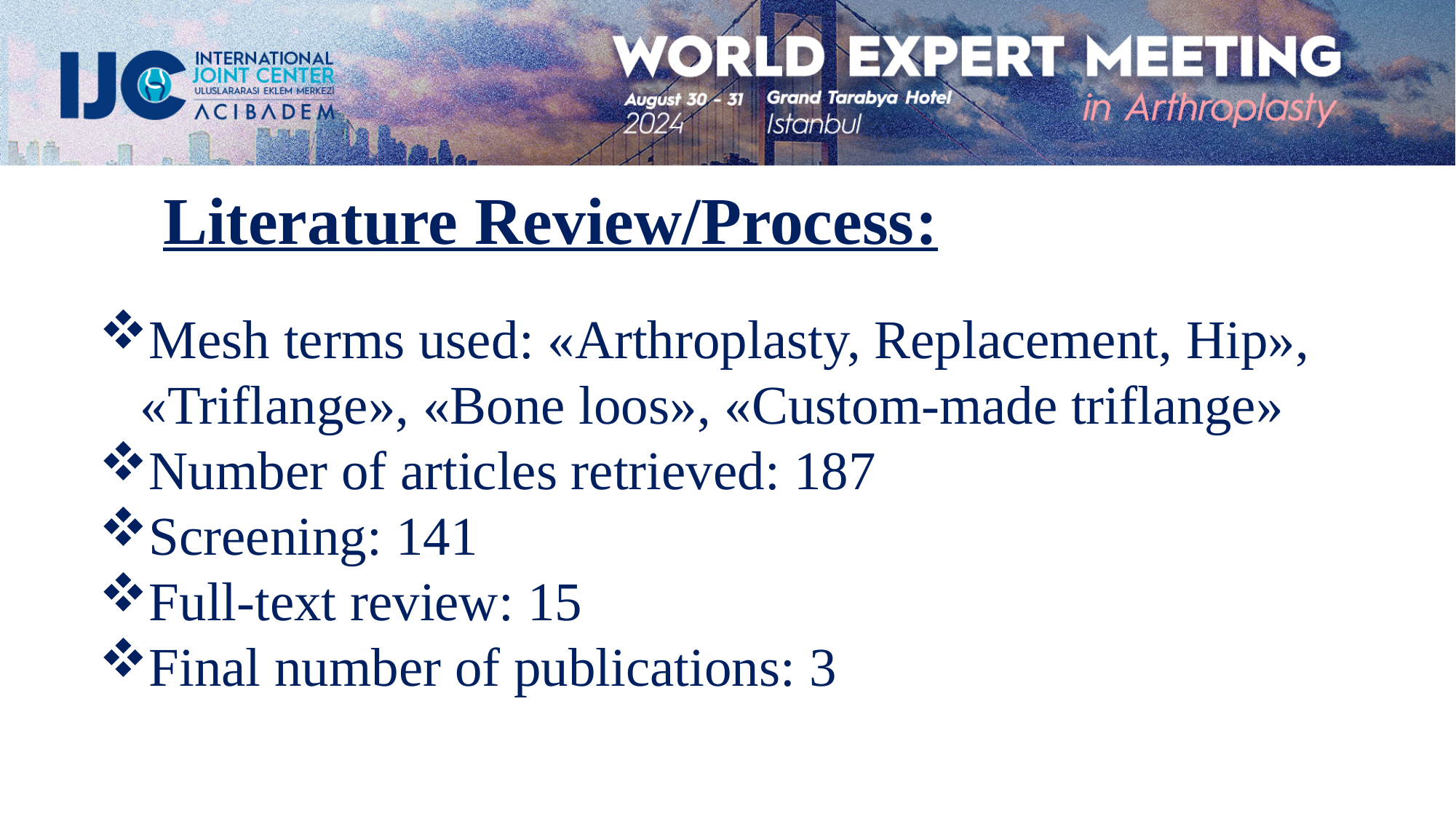

Literature Review/Process:

Mesh terms used: «Arthroplasty, Replacement, Hip», «Triflange», «Bone loos», «Custom-made triflange»
Number of articles retrieved: 187
Screening: 141
Full-text review: 15
Final number of publications: 3